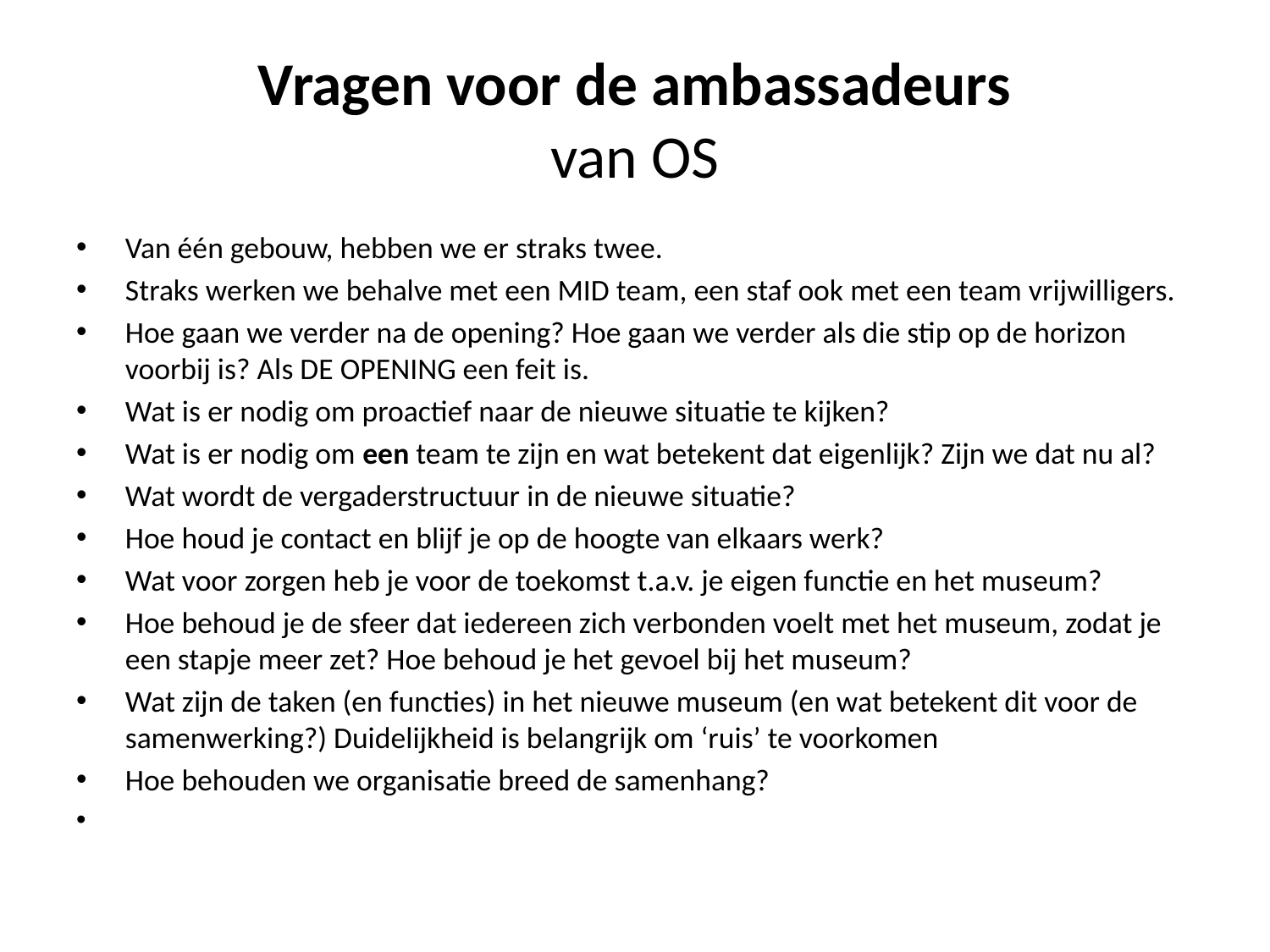

# Vragen voor de ambassadeurs van OS
Van één gebouw, hebben we er straks twee.
Straks werken we behalve met een MID team, een staf ook met een team vrijwilligers.
Hoe gaan we verder na de opening? Hoe gaan we verder als die stip op de horizon voorbij is? Als DE OPENING een feit is.
Wat is er nodig om proactief naar de nieuwe situatie te kijken?
Wat is er nodig om een team te zijn en wat betekent dat eigenlijk? Zijn we dat nu al?
Wat wordt de vergaderstructuur in de nieuwe situatie?
Hoe houd je contact en blijf je op de hoogte van elkaars werk?
Wat voor zorgen heb je voor de toekomst t.a.v. je eigen functie en het museum?
Hoe behoud je de sfeer dat iedereen zich verbonden voelt met het museum, zodat je een stapje meer zet? Hoe behoud je het gevoel bij het museum?
Wat zijn de taken (en functies) in het nieuwe museum (en wat betekent dit voor de samenwerking?) Duidelijkheid is belangrijk om ‘ruis’ te voorkomen
Hoe behouden we organisatie breed de samenhang?